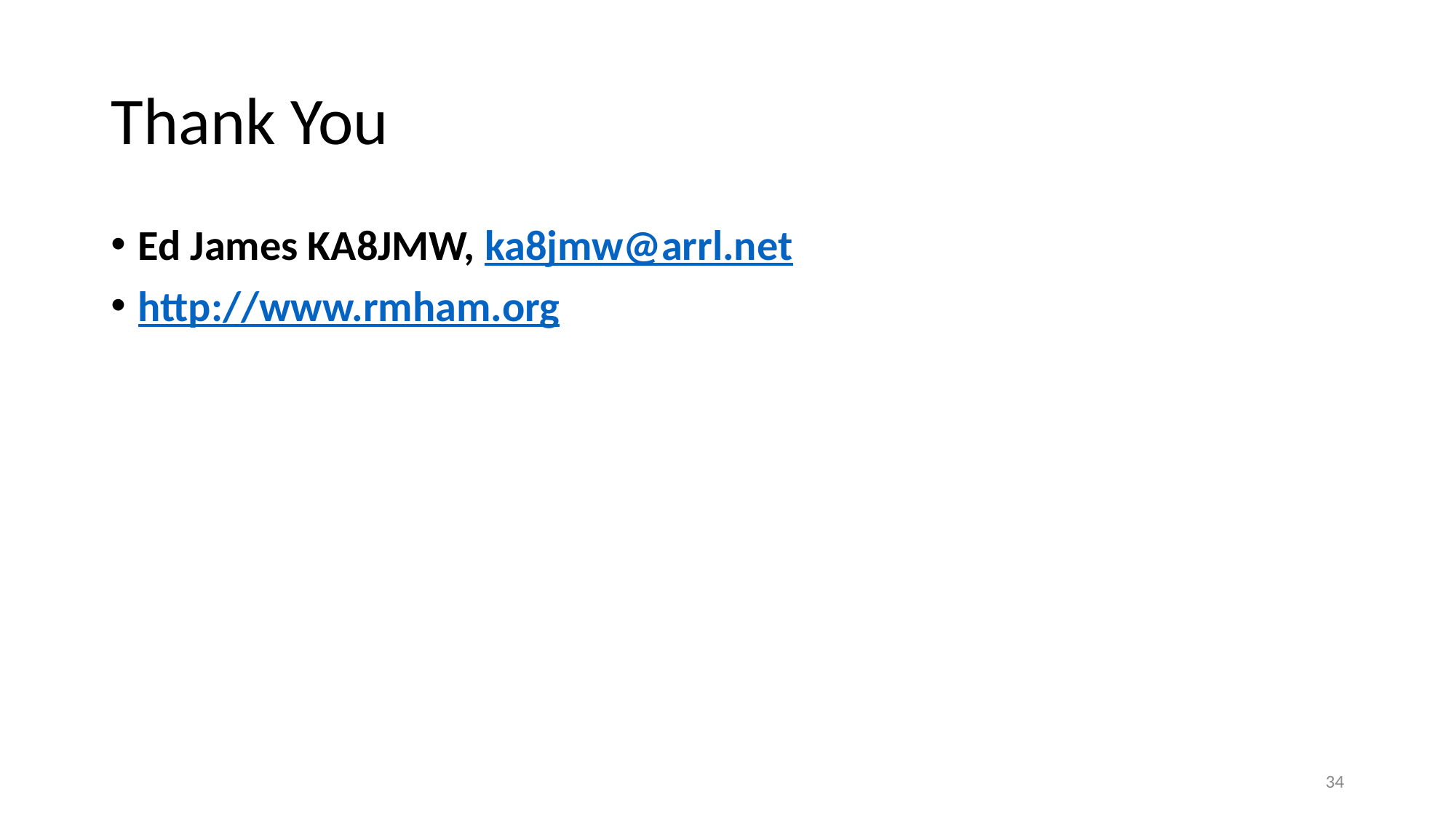

# Thank You
Ed James KA8JMW, ka8jmw@arrl.net
http://www.rmham.org

34